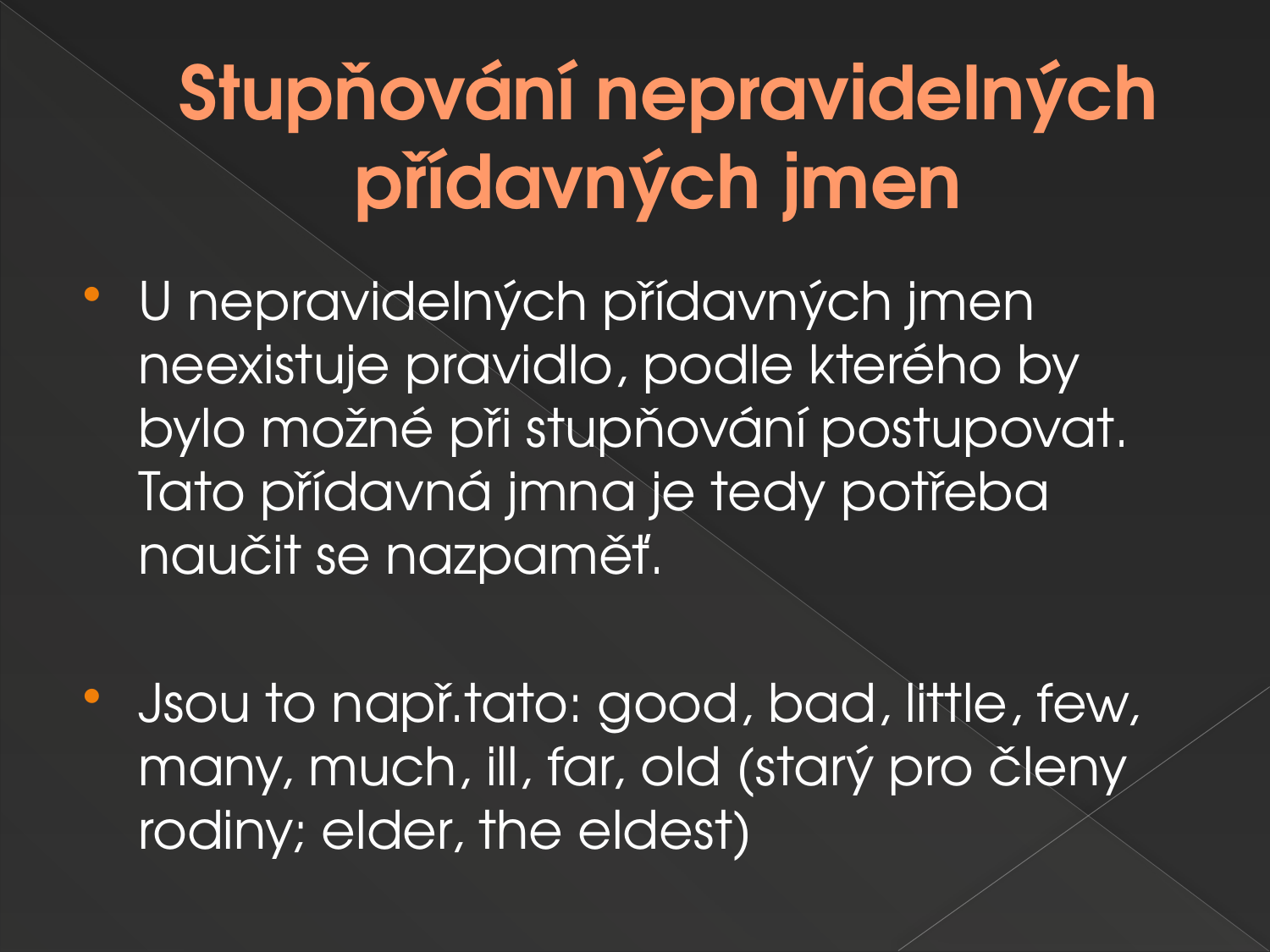

# Stupňování nepravidelných přídavných jmen
U nepravidelných přídavných jmen neexistuje pravidlo, podle kterého by bylo možné při stupňování postupovat. Tato přídavná jmna je tedy potřeba naučit se nazpaměť.

Jsou to např.tato: good, bad, little, few, many, much, ill, far, old (starý pro členy rodiny; elder, the eldest)